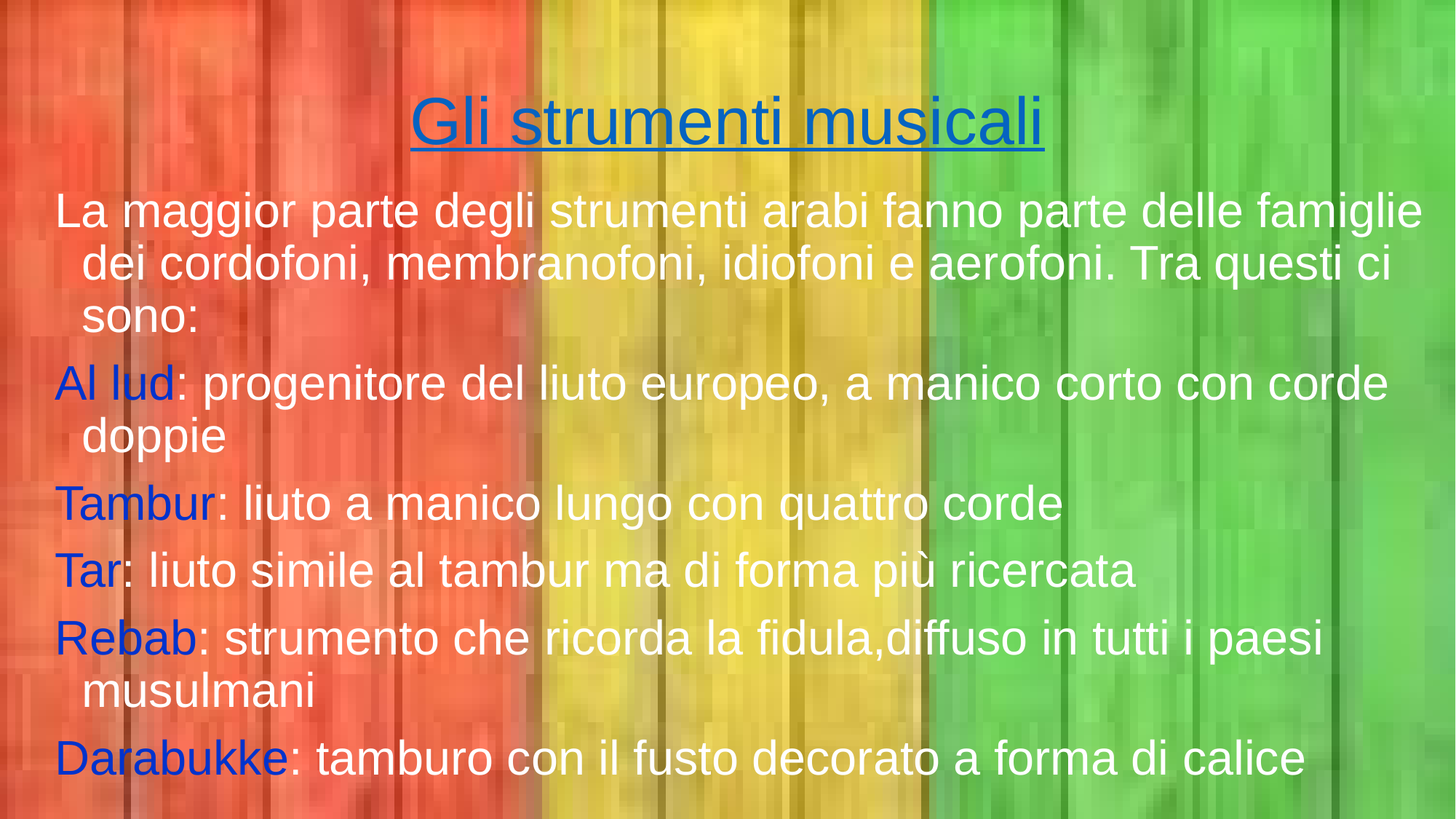

# Gli strumenti musicali
La maggior parte degli strumenti arabi fanno parte delle famiglie dei cordofoni, membranofoni, idiofoni e aerofoni. Tra questi ci sono:
Al lud: progenitore del liuto europeo, a manico corto con corde doppie
Tambur: liuto a manico lungo con quattro corde
Tar: liuto simile al tambur ma di forma più ricercata
Rebab: strumento che ricorda la fidula,diffuso in tutti i paesi musulmani
Darabukke: tamburo con il fusto decorato a forma di calice